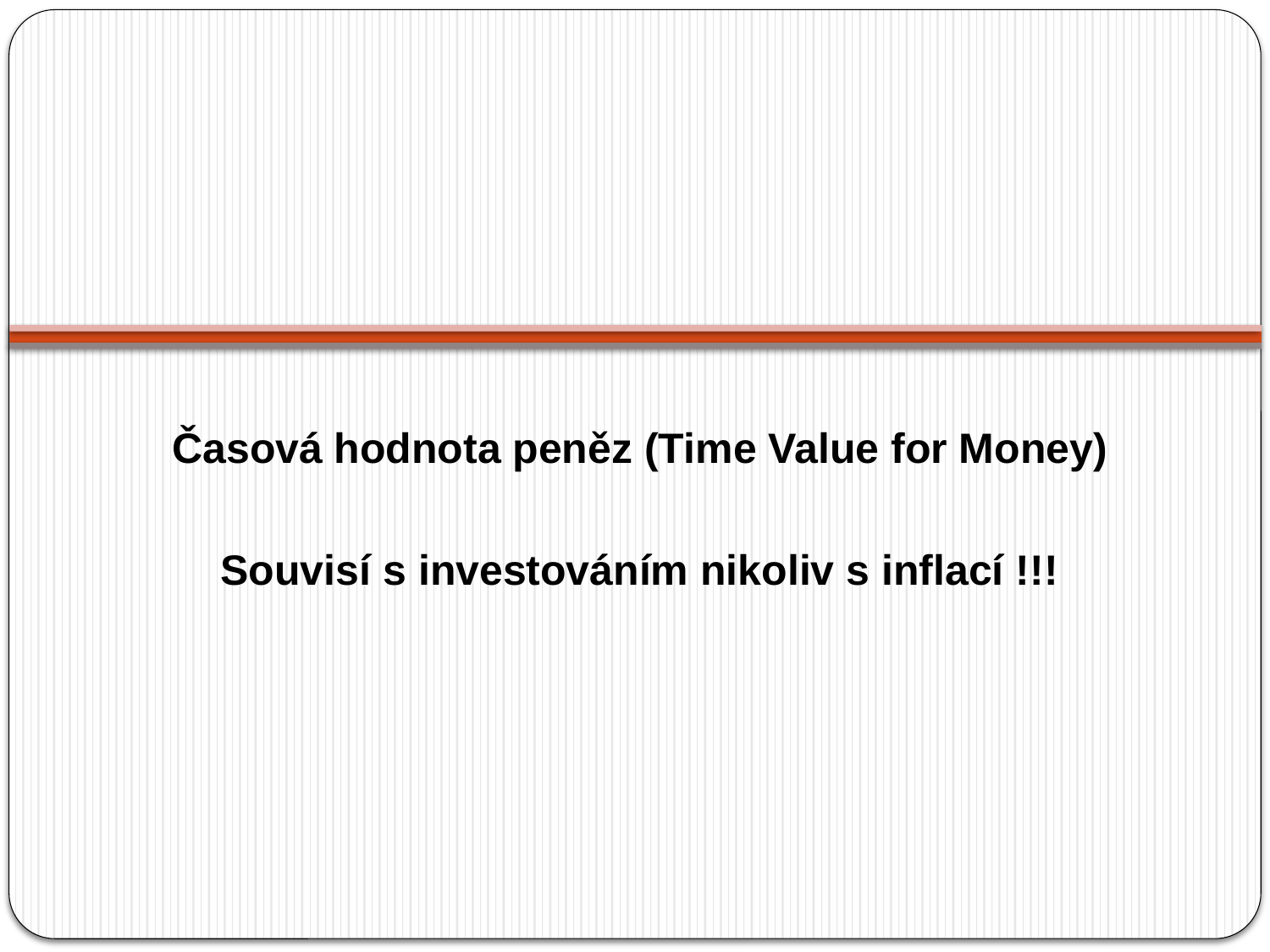

#

Časová hodnota peněz (Time Value for Money)

Souvisí s investováním nikoliv s inflací !!!